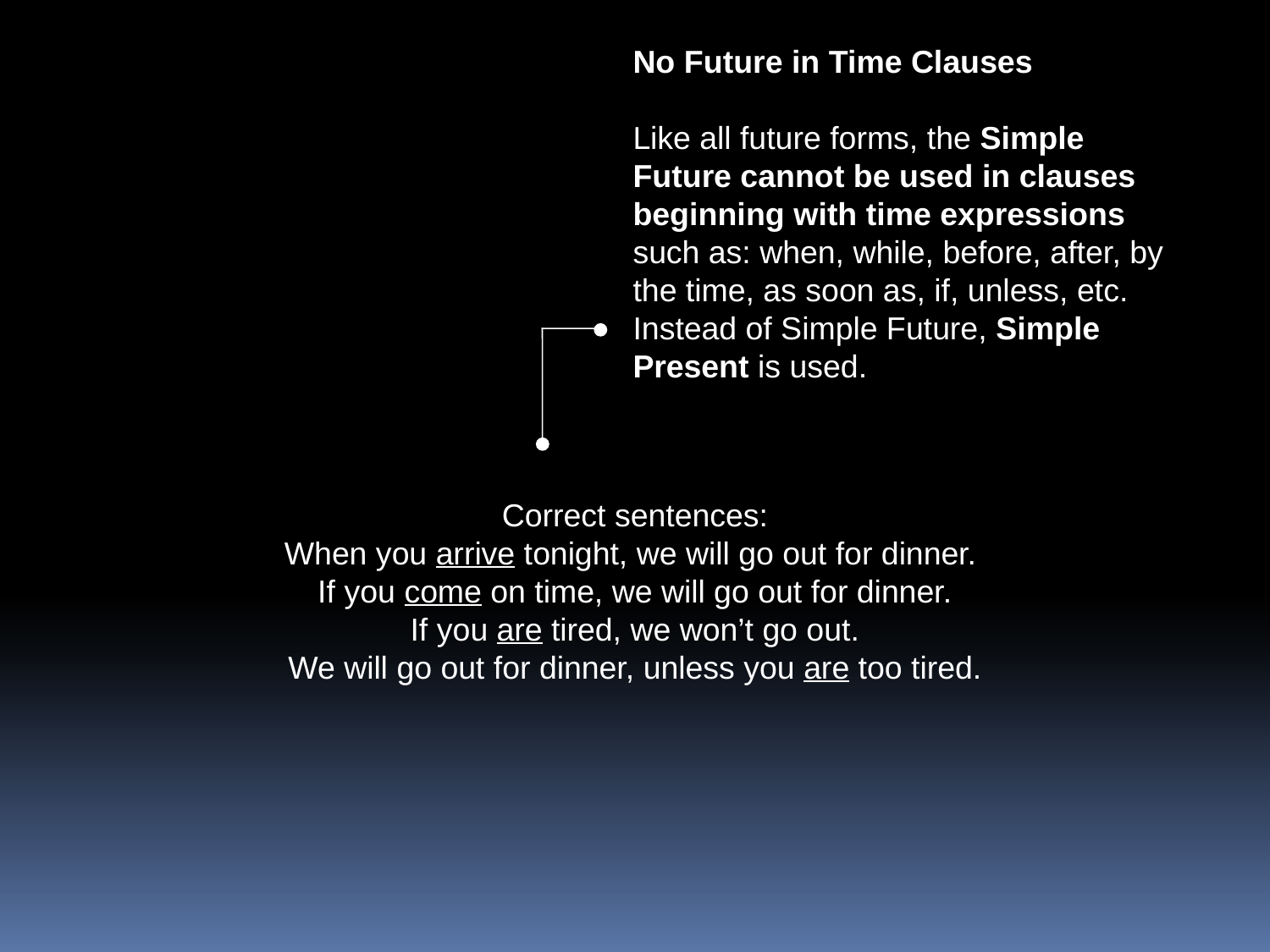

No Future in Time Clauses

Like all future forms, the Simple Future cannot be used in clauses beginning with time expressions such as: when, while, before, after, by the time, as soon as, if, unless, etc. Instead of Simple Future, Simple Present is used.

Correct sentences:
When you arrive tonight, we will go out for dinner.
If you come on time, we will go out for dinner.
If you are tired, we won’t go out.
We will go out for dinner, unless you are too tired.